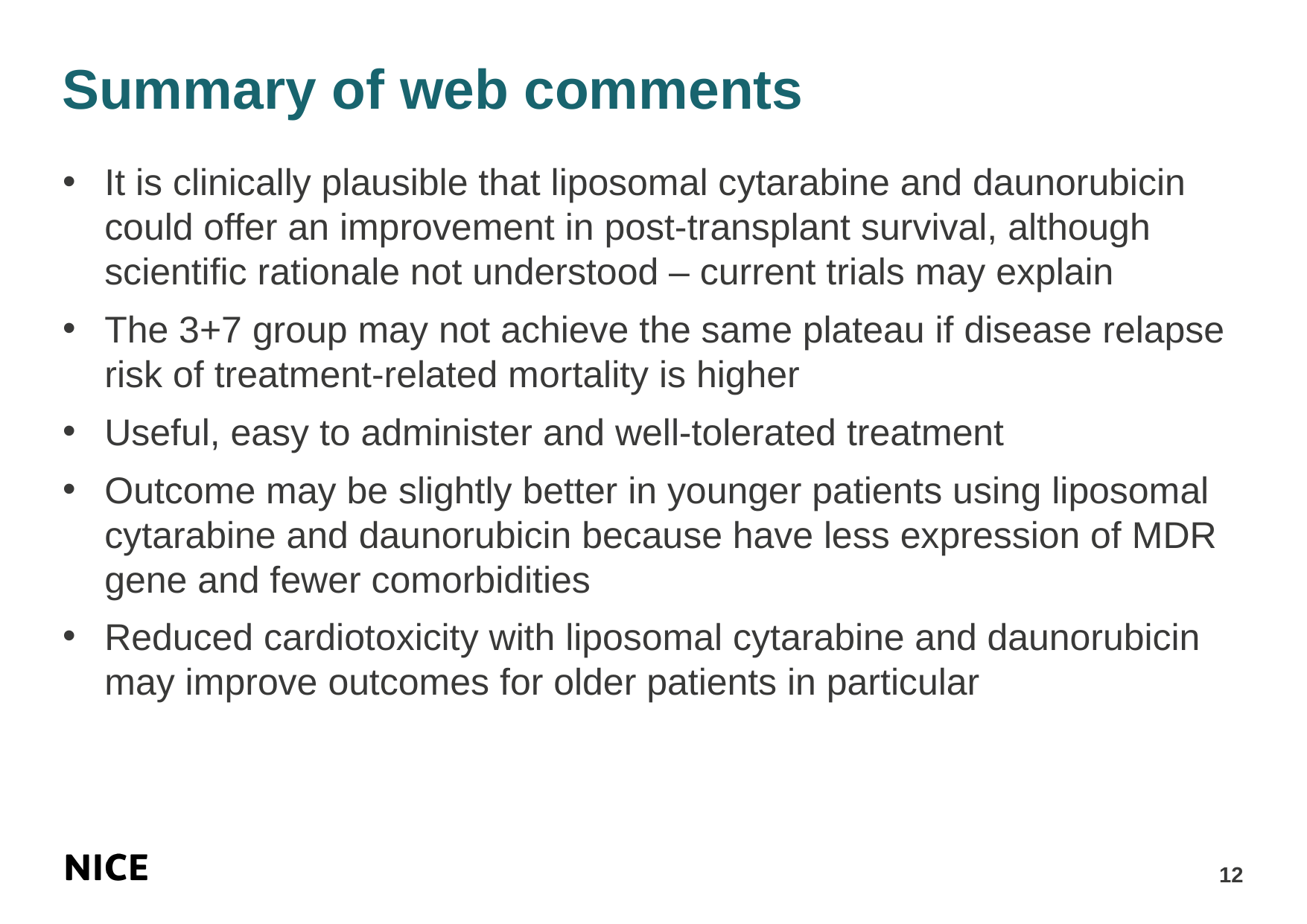

# Summary of web comments
It is clinically plausible that liposomal cytarabine and daunorubicin could offer an improvement in post-transplant survival, although scientific rationale not understood – current trials may explain
The 3+7 group may not achieve the same plateau if disease relapse risk of treatment-related mortality is higher
Useful, easy to administer and well-tolerated treatment
Outcome may be slightly better in younger patients using liposomal cytarabine and daunorubicin because have less expression of MDR gene and fewer comorbidities
Reduced cardiotoxicity with liposomal cytarabine and daunorubicin may improve outcomes for older patients in particular
12